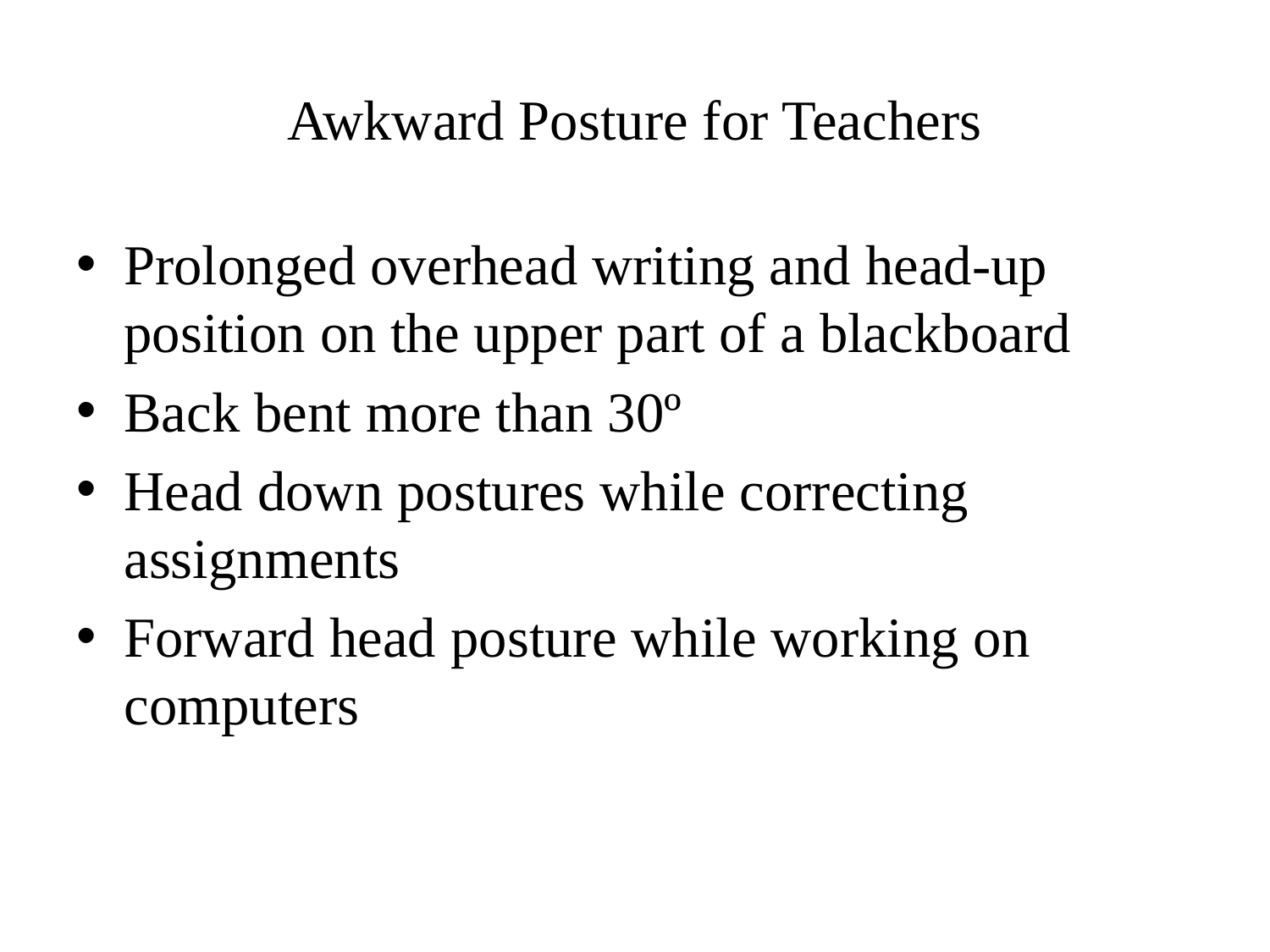

# Awkward Posture for Teachers
Prolonged overhead writing and head-up position on the upper part of a blackboard
Back bent more than 30º
Head down postures while correcting assignments
Forward head posture while working on computers